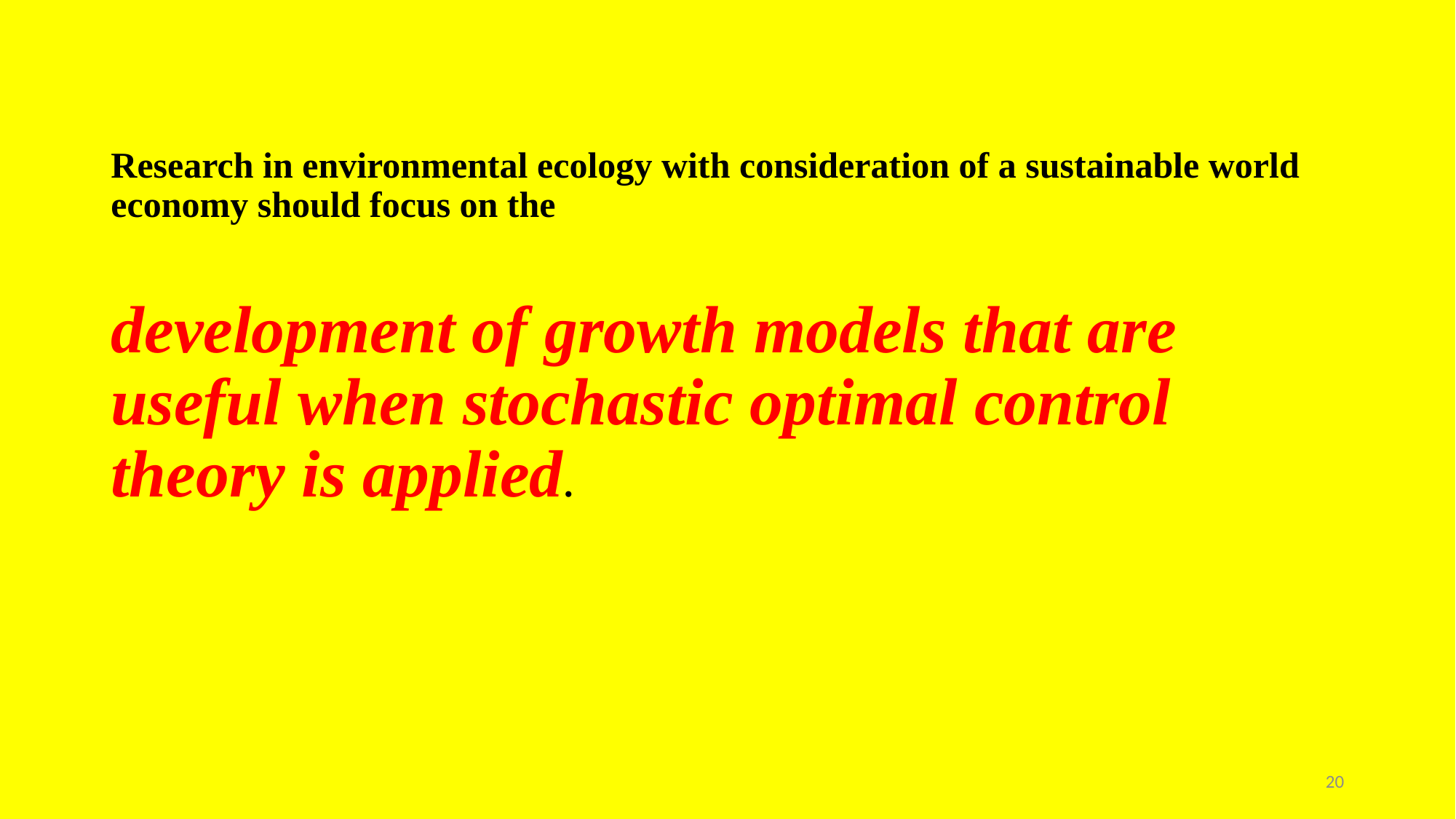

Research in environmental ecology with consideration of a sustainable world economy should focus on the

development of growth models that are useful when stochastic optimal control theory is applied.
20